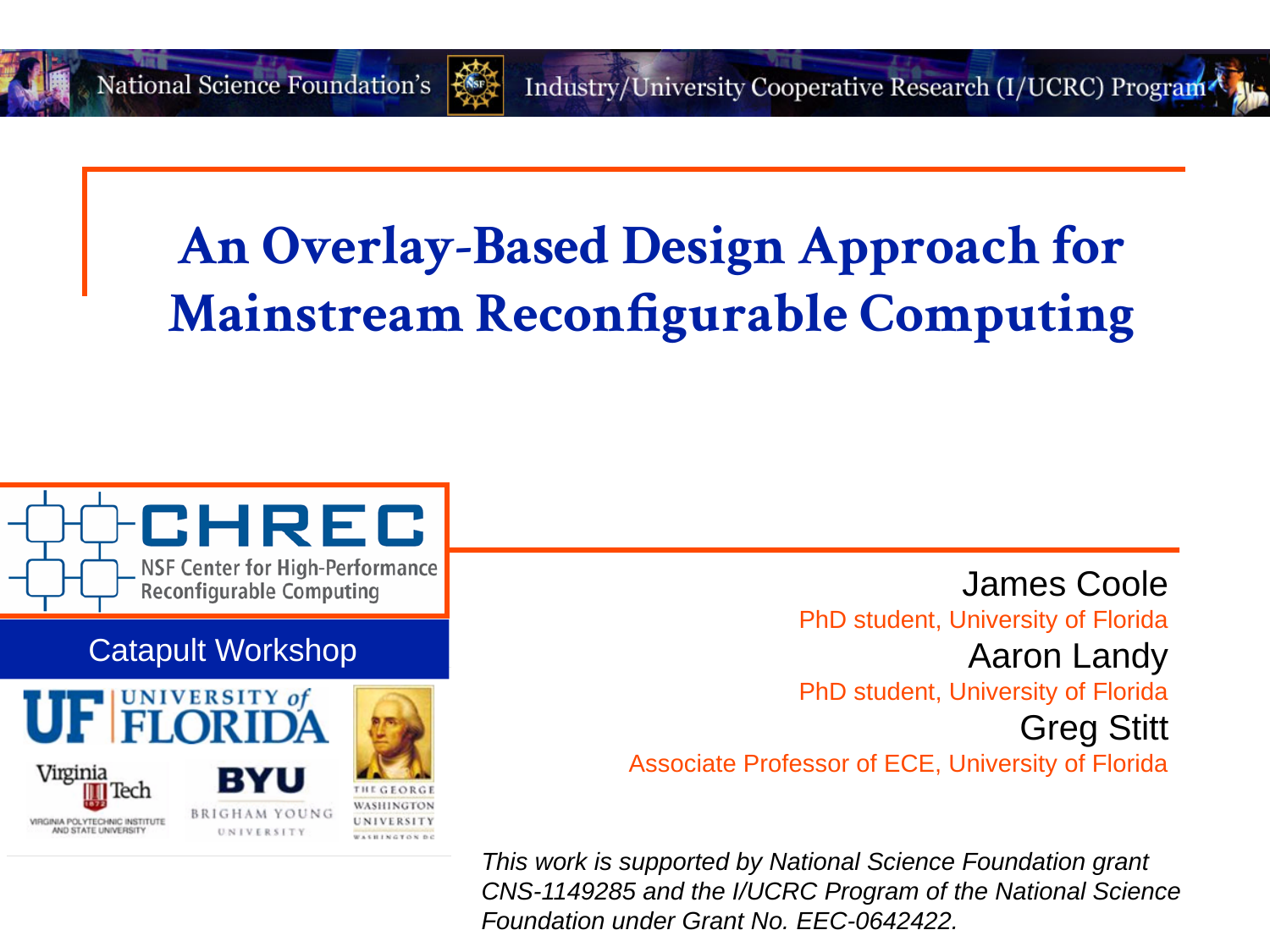

# An Overlay-Based Design Approach for Mainstream Reconfigurable Computing
James Coole
PhD student, University of Florida
Aaron Landy
PhD student, University of Florida
Greg Stitt
Associate Professor of ECE, University of Florida
Catapult Workshop
This work is supported by National Science Foundation grant CNS-1149285 and the I/UCRC Program of the National Science Foundation under Grant No. EEC-0642422.